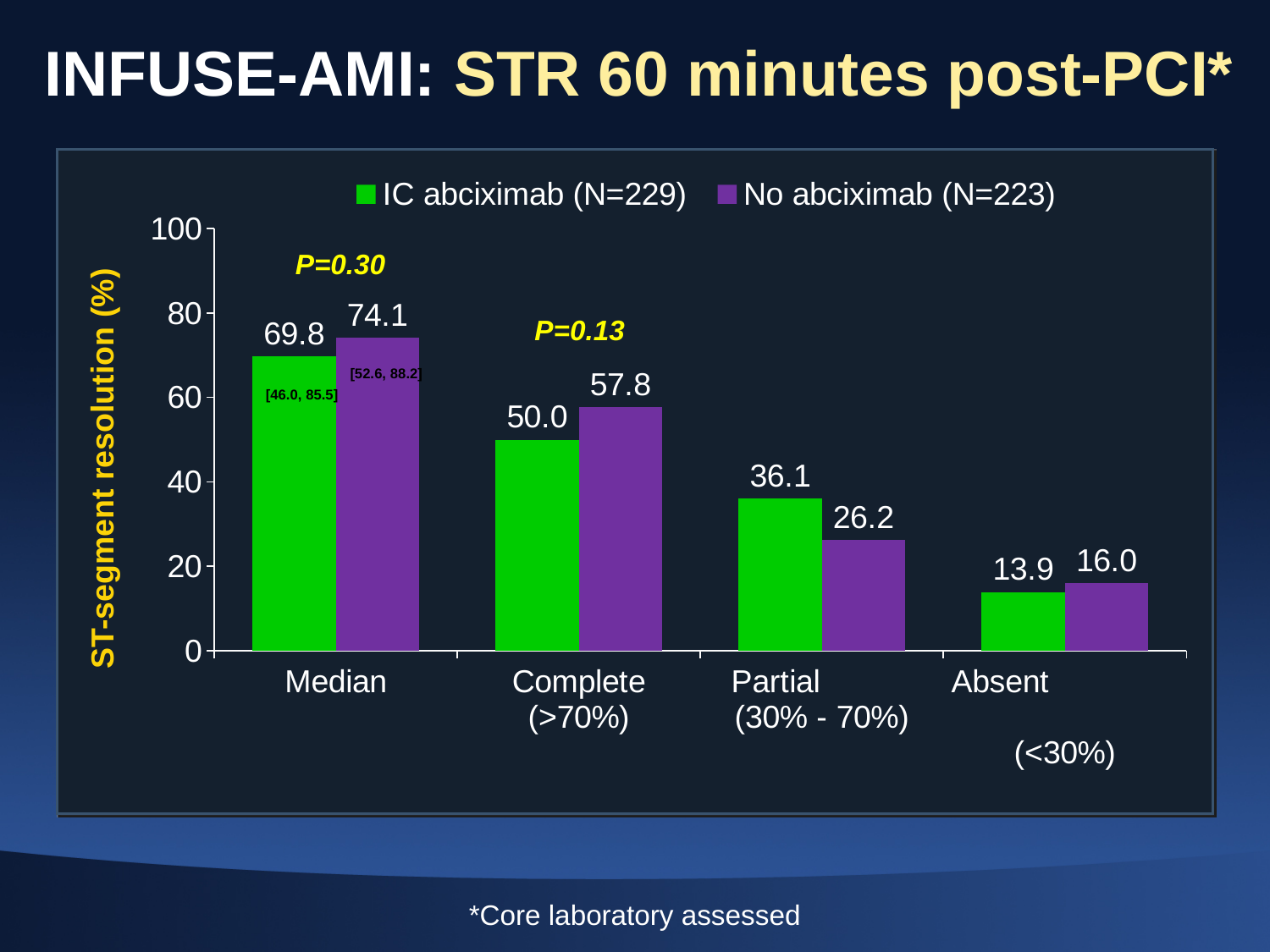

# INFUSE-AMI: STR 60 minutes post-PCI*

### Chart

| Category | IC abciximab (N=229) | No abciximab (N=223) |
|---|---|---|
| Median | 69.8 | 74.1 |
| Complete (>70%) | 50.0 | 57.8 |
| Partial           (30% - 70%) | 36.1 | 26.2 |
| Absent                             (<30%) | 13.9 | 16.0 |
P=0.30
P=0.13
[52.6, 88.2]
[46.0, 85.5]
ST-segment resolution (%)
*Core laboratory assessed